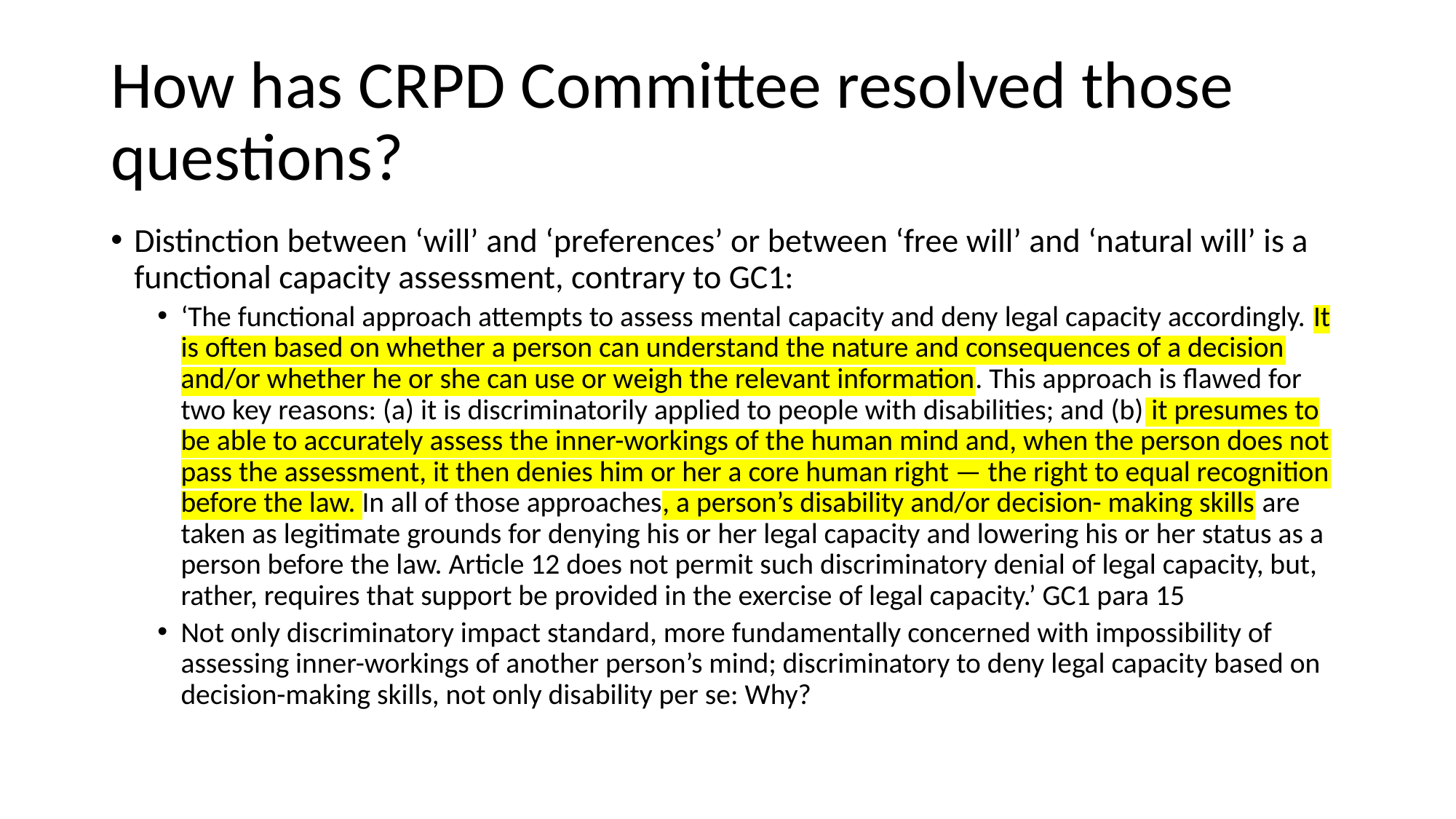

# How has CRPD Committee resolved those questions?
Distinction between ‘will’ and ‘preferences’ or between ‘free will’ and ‘natural will’ is a functional capacity assessment, contrary to GC1:
‘The functional approach attempts to assess mental capacity and deny legal capacity accordingly. It is often based on whether a person can understand the nature and consequences of a decision and/or whether he or she can use or weigh the relevant information. This approach is flawed for two key reasons: (a) it is discriminatorily applied to people with disabilities; and (b) it presumes to be able to accurately assess the inner-workings of the human mind and, when the person does not pass the assessment, it then denies him or her a core human right — the right to equal recognition before the law. In all of those approaches, a person’s disability and/or decision- making skills are taken as legitimate grounds for denying his or her legal capacity and lowering his or her status as a person before the law. Article 12 does not permit such discriminatory denial of legal capacity, but, rather, requires that support be provided in the exercise of legal capacity.’ GC1 para 15
Not only discriminatory impact standard, more fundamentally concerned with impossibility of assessing inner-workings of another person’s mind; discriminatory to deny legal capacity based on decision-making skills, not only disability per se: Why?